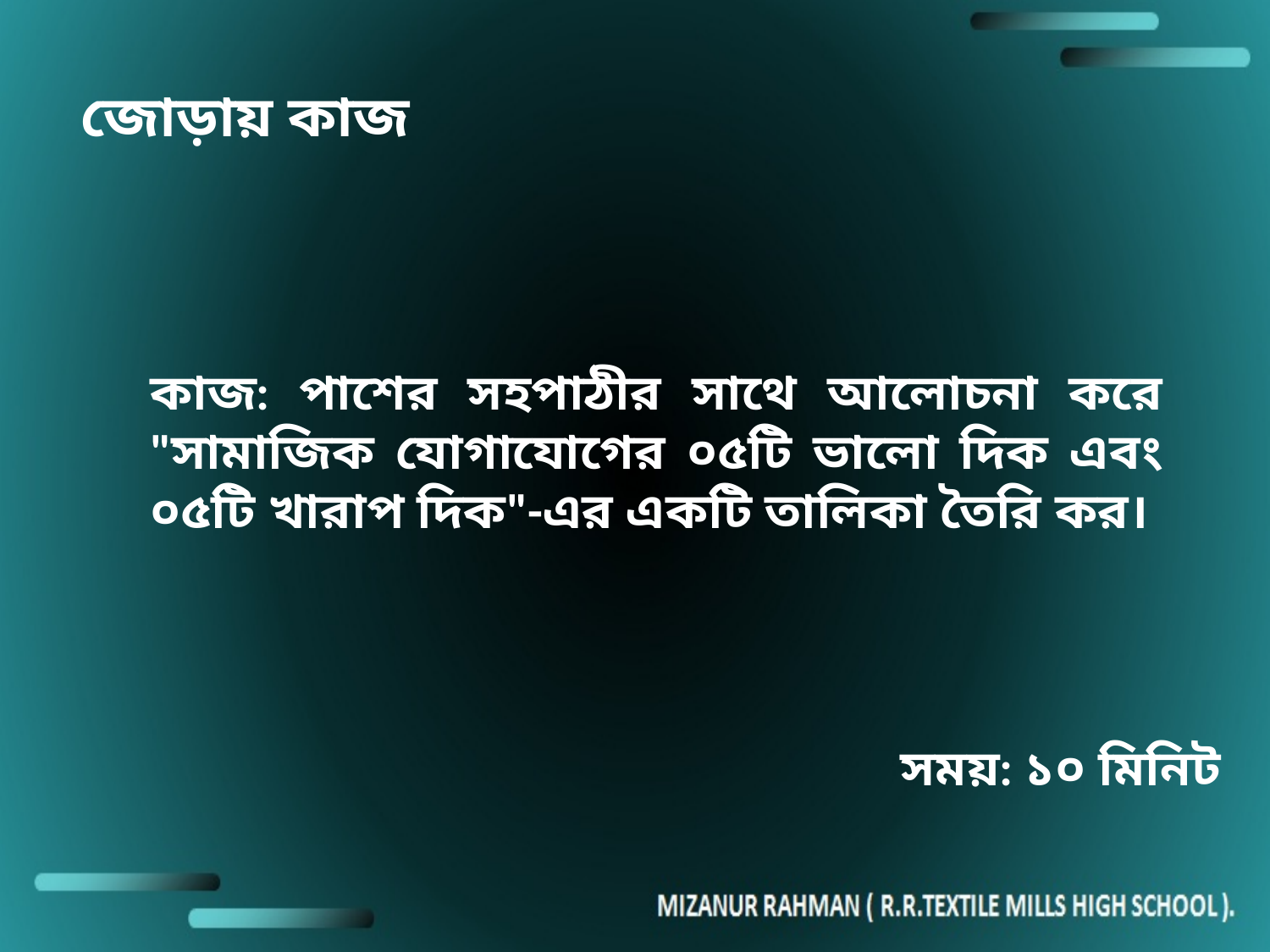

জোড়ায় কাজ
কাজ: পাশের সহপাঠীর সাথে আলোচনা করে "সামাজিক যোগাযোগের ০৫টি ভালো দিক এবং ০৫টি খারাপ দিক"-এর একটি তালিকা তৈরি কর।
সময়: ১০ মিনিট